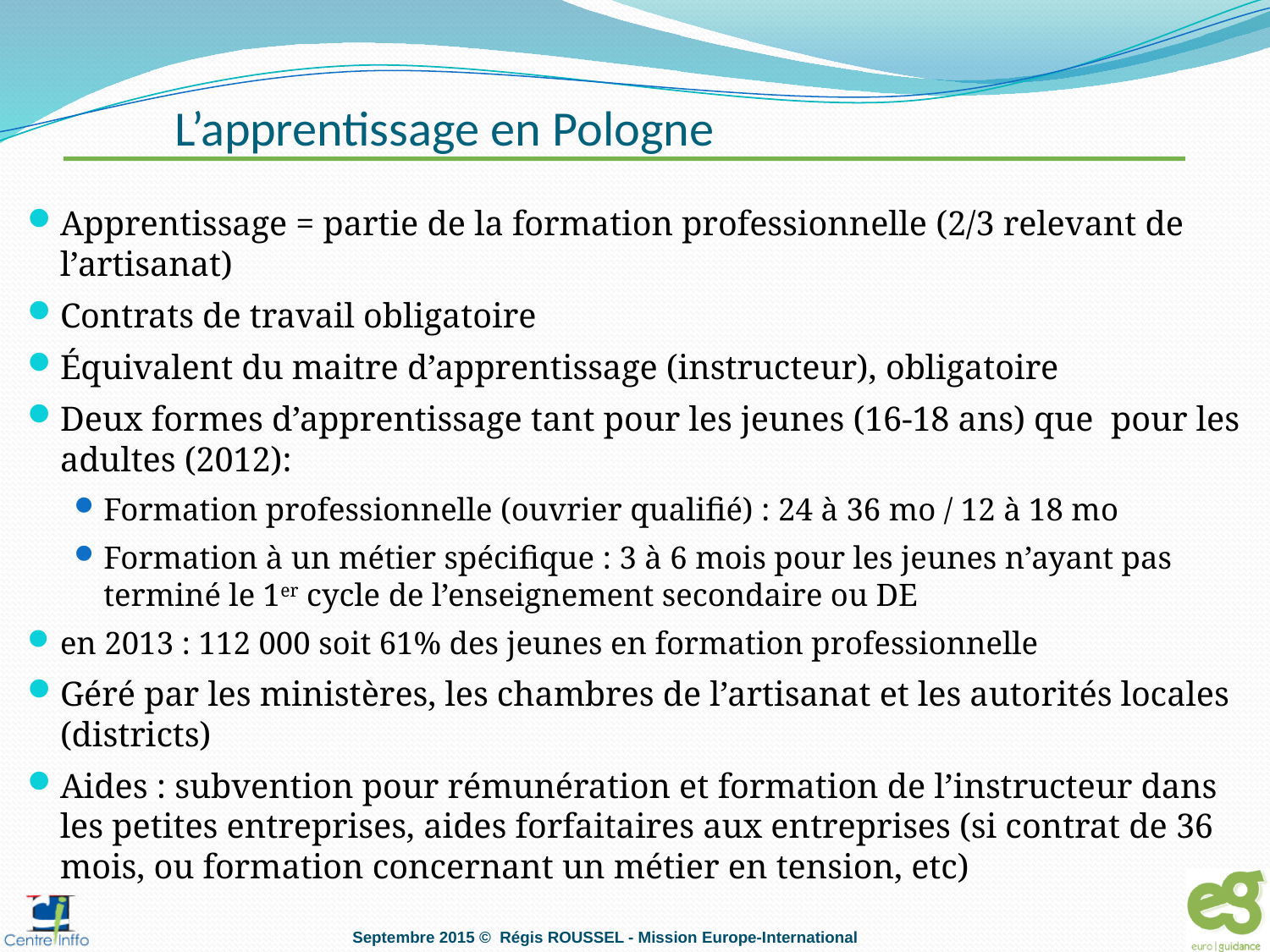

# L’apprentissage en Pologne
Apprentissage = partie de la formation professionnelle (2/3 relevant de l’artisanat)
Contrats de travail obligatoire
Équivalent du maitre d’apprentissage (instructeur), obligatoire
Deux formes d’apprentissage tant pour les jeunes (16-18 ans) que  pour les adultes (2012):
Formation professionnelle (ouvrier qualifié) : 24 à 36 mo / 12 à 18 mo
Formation à un métier spécifique : 3 à 6 mois pour les jeunes n’ayant pas terminé le 1er cycle de l’enseignement secondaire ou DE
en 2013 : 112 000 soit 61% des jeunes en formation professionnelle
Géré par les ministères, les chambres de l’artisanat et les autorités locales (districts)
Aides : subvention pour rémunération et formation de l’instructeur dans les petites entreprises, aides forfaitaires aux entreprises (si contrat de 36 mois, ou formation concernant un métier en tension, etc)